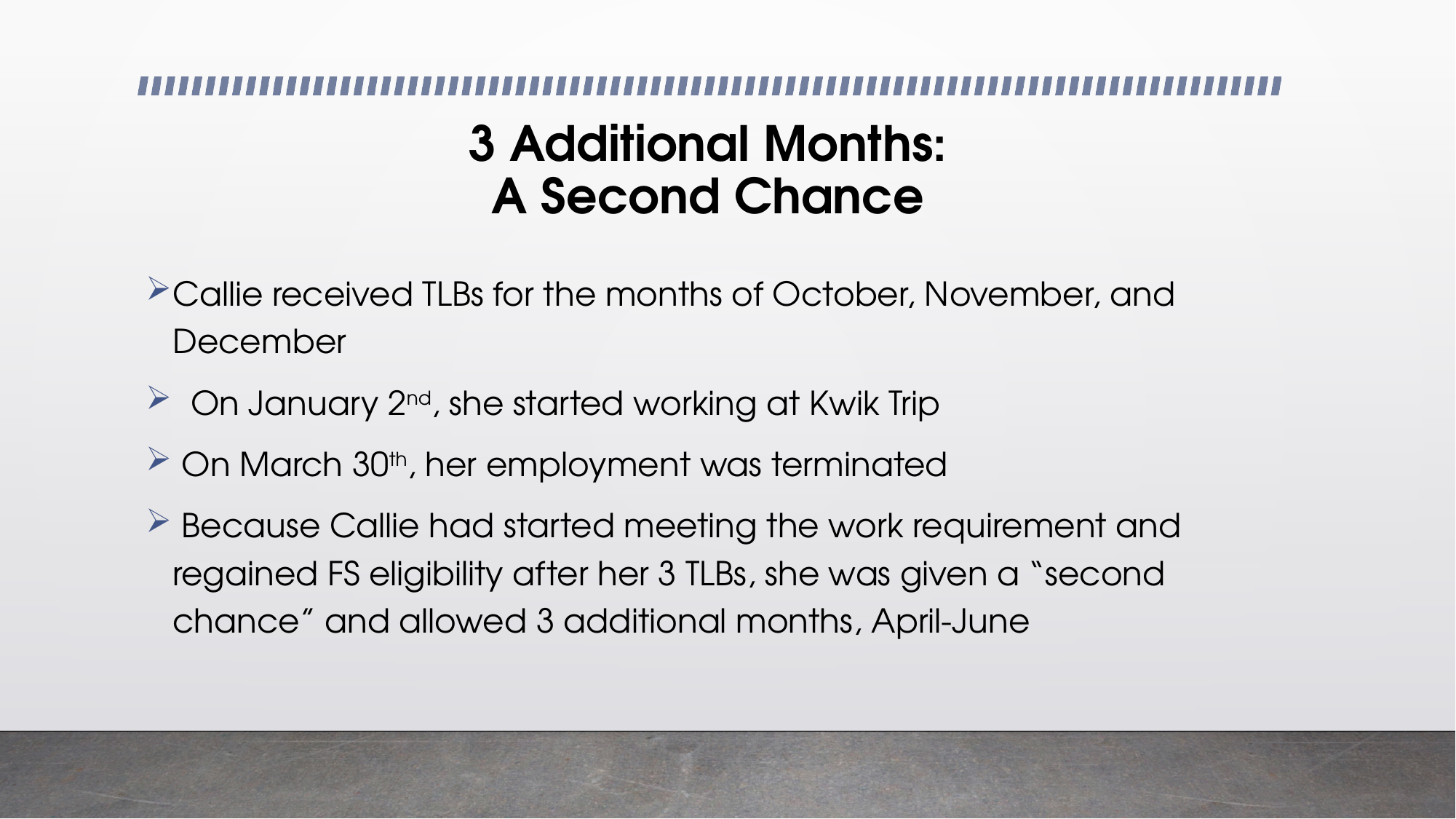

# 3 Additional Months: A Second Chance
Callie received TLBs for the months of October, November, and December
  On January 2nd, she started working at Kwik Trip
 On March 30th, her employment was terminated
 Because Callie had started meeting the work requirement and regained FS eligibility after her 3 TLBs, she was given a “second chance” and allowed 3 additional months, April-June